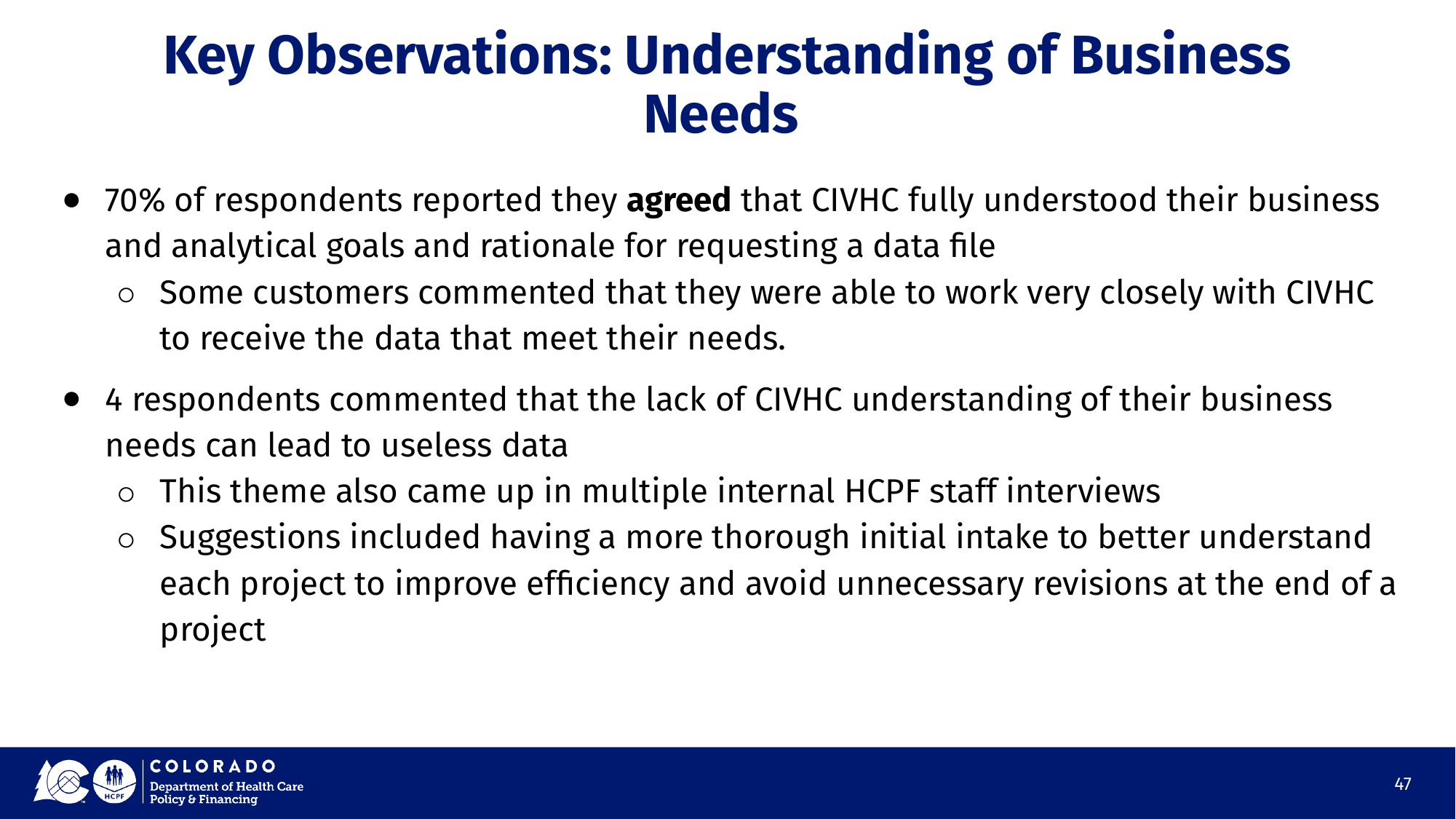

# Key Observations: Understanding of Business Needs
70% of respondents reported they agreed that CIVHC fully understood their business and analytical goals and rationale for requesting a data file
Some customers commented that they were able to work very closely with CIVHC to receive the data that meet their needs.
4 respondents commented that the lack of CIVHC understanding of their business needs can lead to useless data
This theme also came up in multiple internal HCPF staff interviews
Suggestions included having a more thorough initial intake to better understand each project to improve efficiency and avoid unnecessary revisions at the end of a project
47